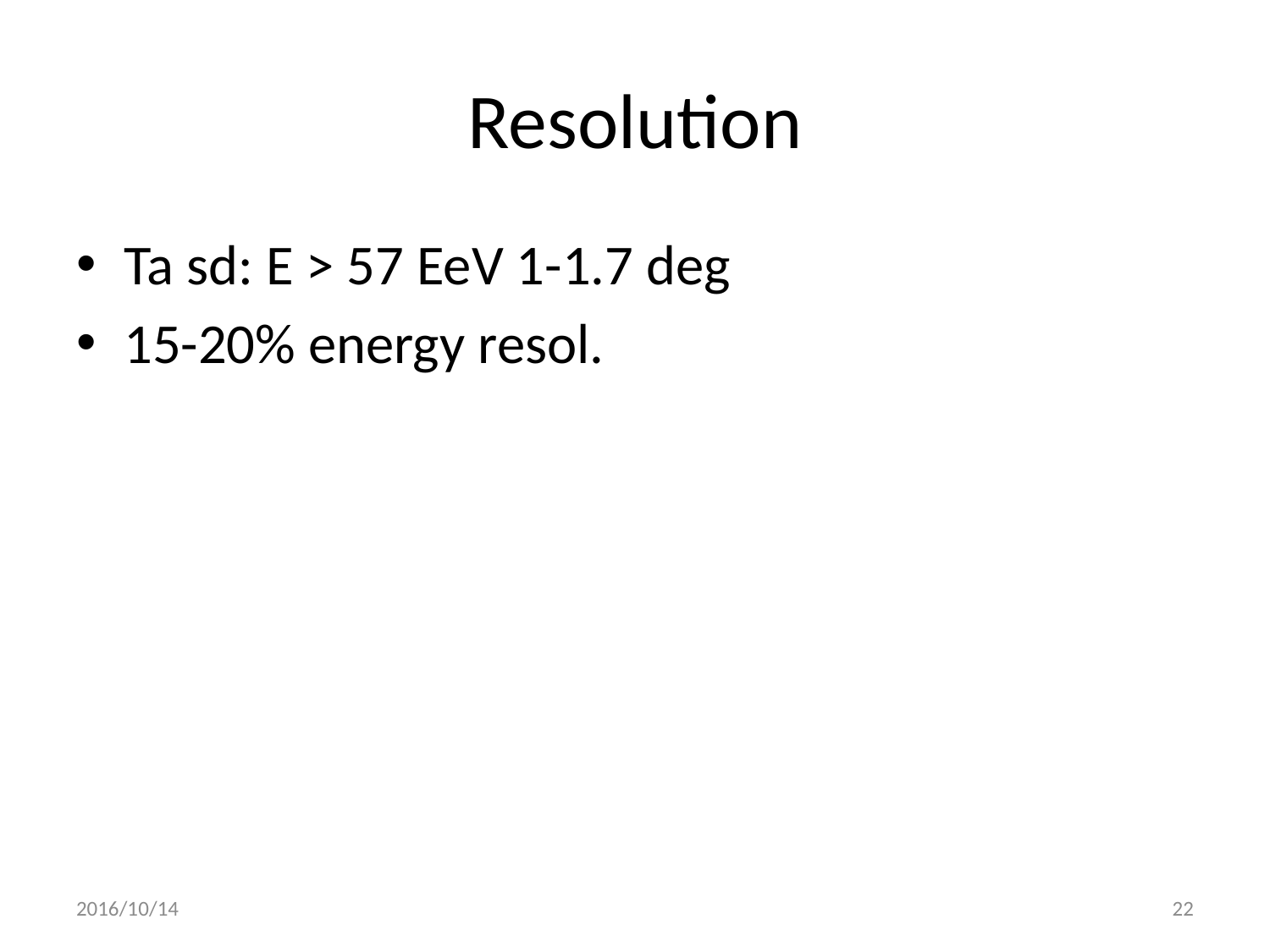

# Resolution
Ta sd: E > 57 EeV 1-1.7 deg
15-20% energy resol.
2016/10/14
22